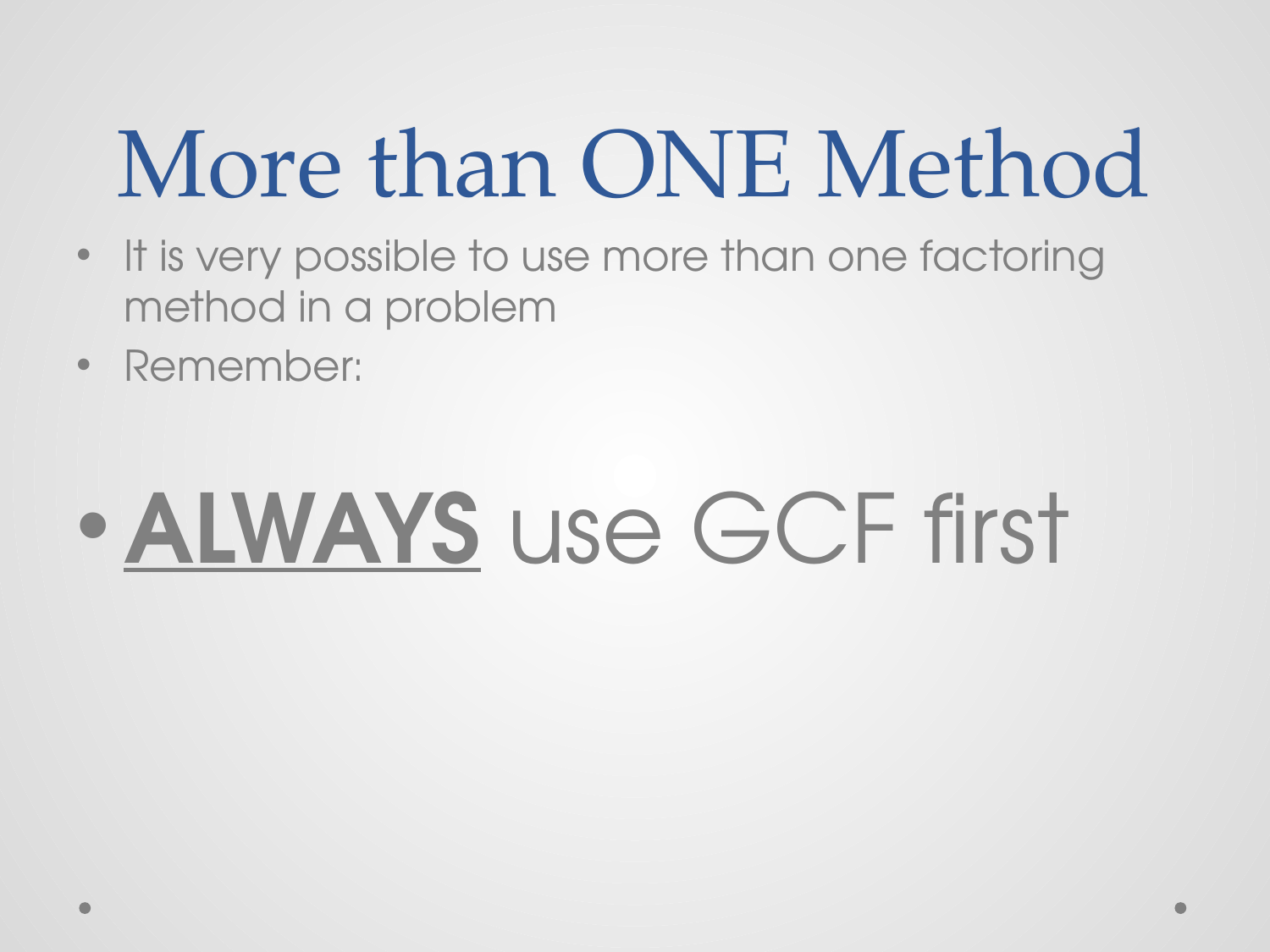

# More than ONE Method
It is very possible to use more than one factoring method in a problem
Remember:

ALWAYS use GCF first